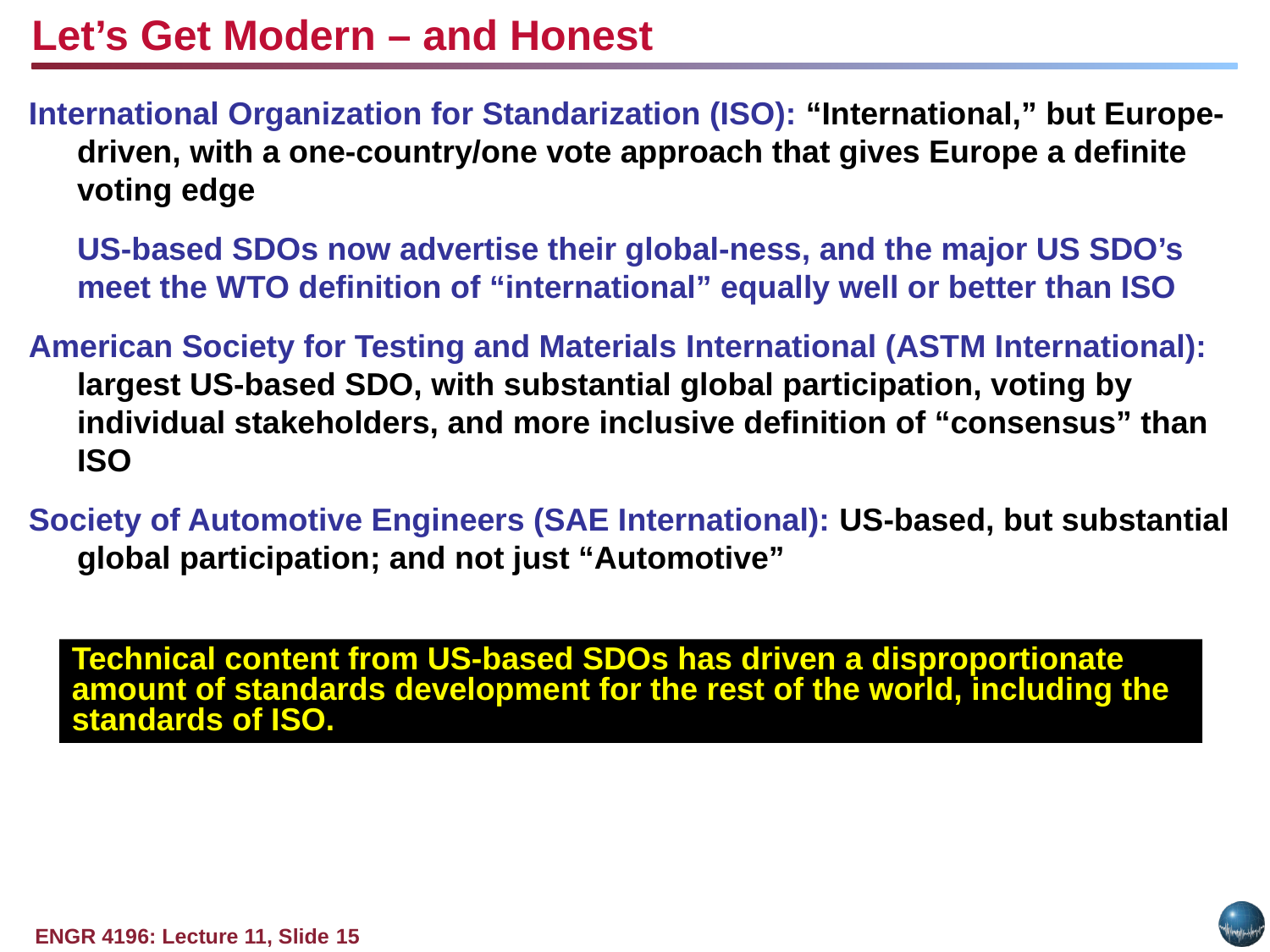

Let’s Get Modern – and Honest
International Organization for Standarization (ISO): “International,” but Europe-driven, with a one-country/one vote approach that gives Europe a definite voting edge
US-based SDOs now advertise their global-ness, and the major US SDO’s meet the WTO definition of “international” equally well or better than ISO
American Society for Testing and Materials International (ASTM International): largest US-based SDO, with substantial global participation, voting by individual stakeholders, and more inclusive definition of “consensus” than ISO
Society of Automotive Engineers (SAE International): US-based, but substantial global participation; and not just “Automotive”
Technical content from US-based SDOs has driven a disproportionate amount of standards development for the rest of the world, including the standards of ISO.